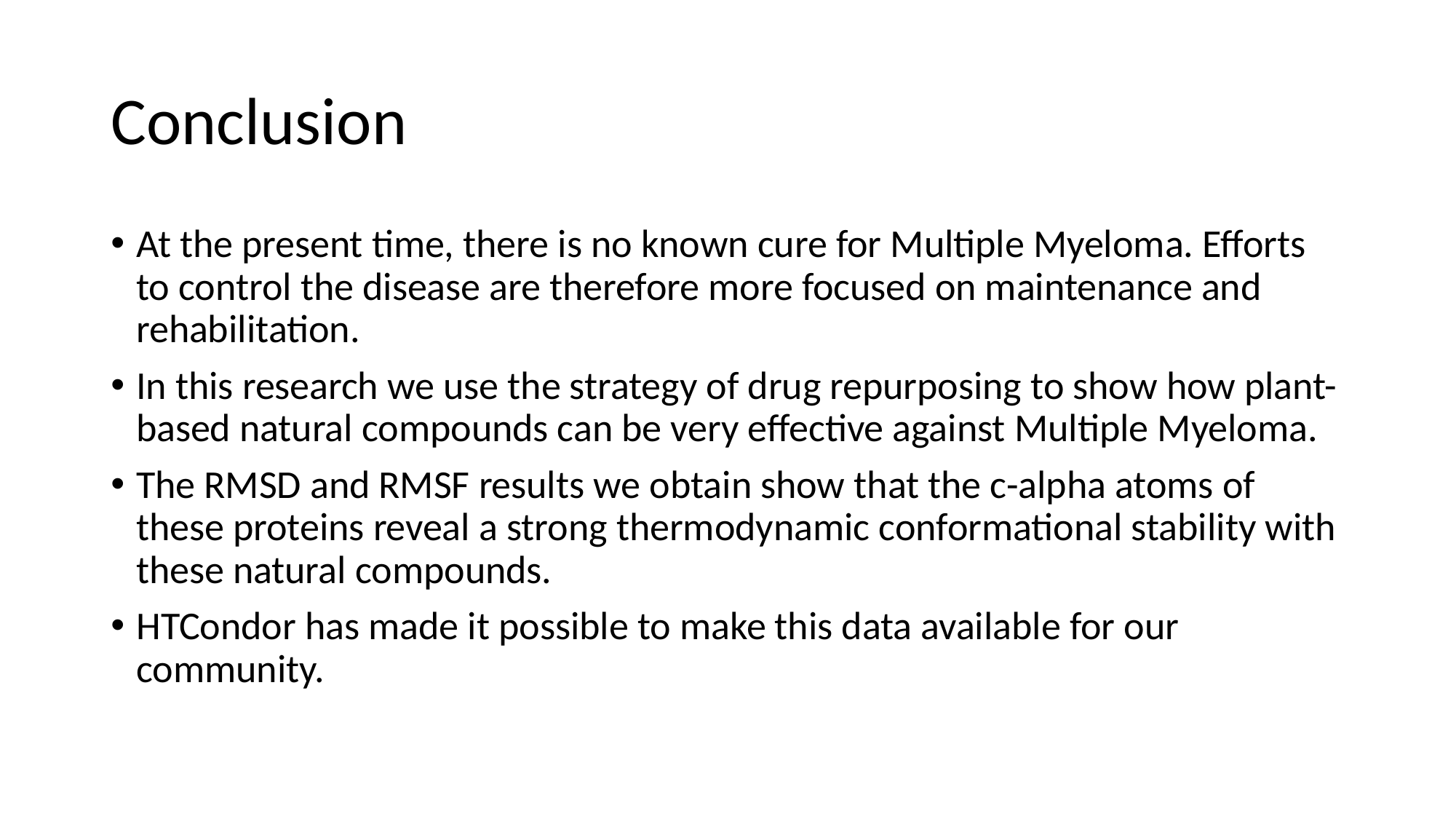

# Conclusion
At the present time, there is no known cure for Multiple Myeloma. Efforts to control the disease are therefore more focused on maintenance and rehabilitation.
In this research we use the strategy of drug repurposing to show how plant-based natural compounds can be very effective against Multiple Myeloma.
The RMSD and RMSF results we obtain show that the c-alpha atoms of these proteins reveal a strong thermodynamic conformational stability with these natural compounds.
HTCondor has made it possible to make this data available for our community.